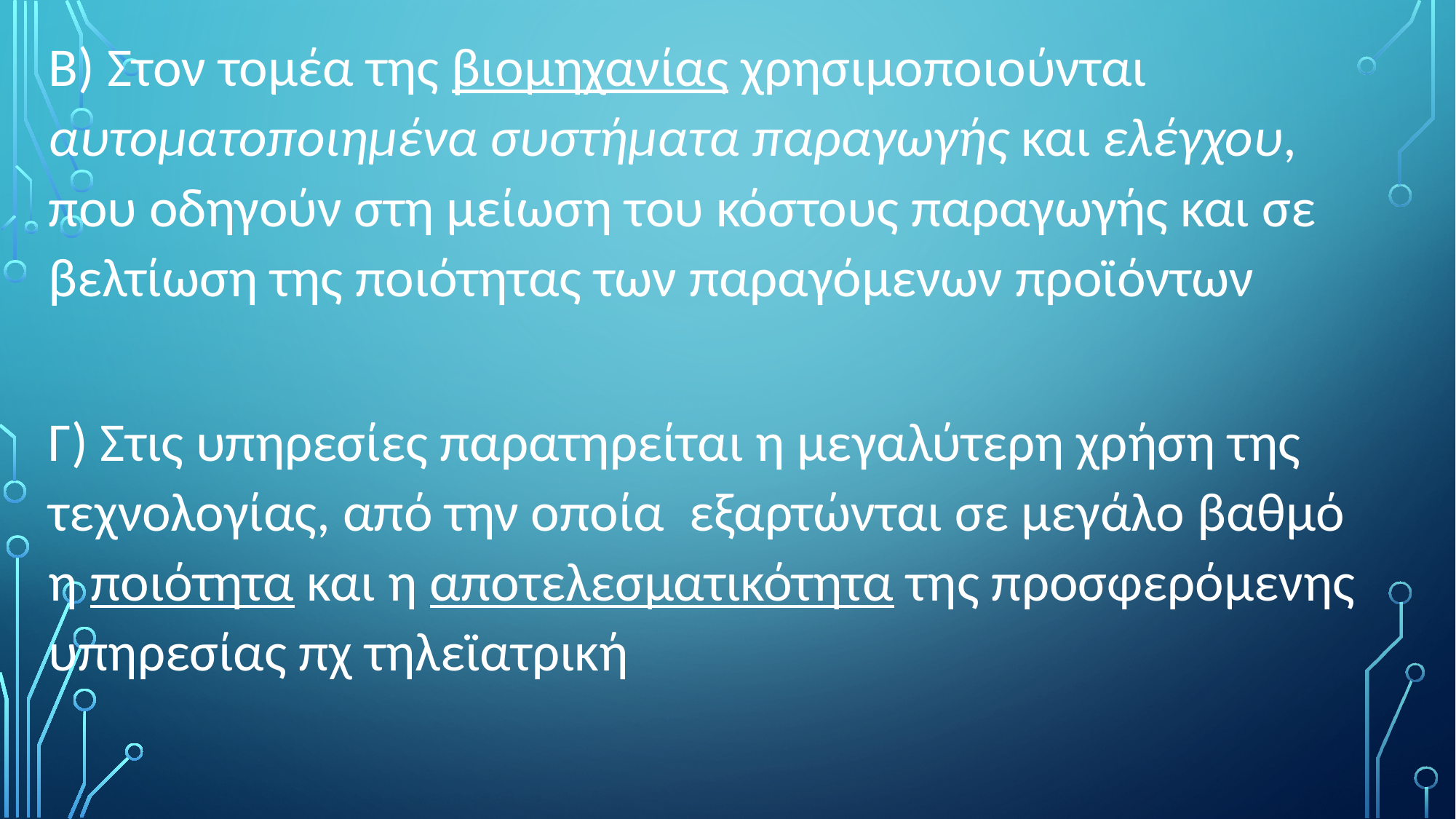

Β) Στον τομέα της βιομηχανίας χρησιμοποιούνται αυτοματοποιημένα συστήματα παραγωγής και ελέγχου, που οδηγούν στη μείωση του κόστους παραγωγής και σε βελτίωση της ποιότητας των παραγόμενων προϊόντων

Γ) Στις υπηρεσίες παρατηρείται η μεγαλύτερη χρήση της τεχνολογίας, από την οποία  εξαρτώνται σε μεγάλο βαθμό η ποιότητα και η αποτελεσματικότητα της προσφερόμενης υπηρεσίας πχ τηλεϊατρική